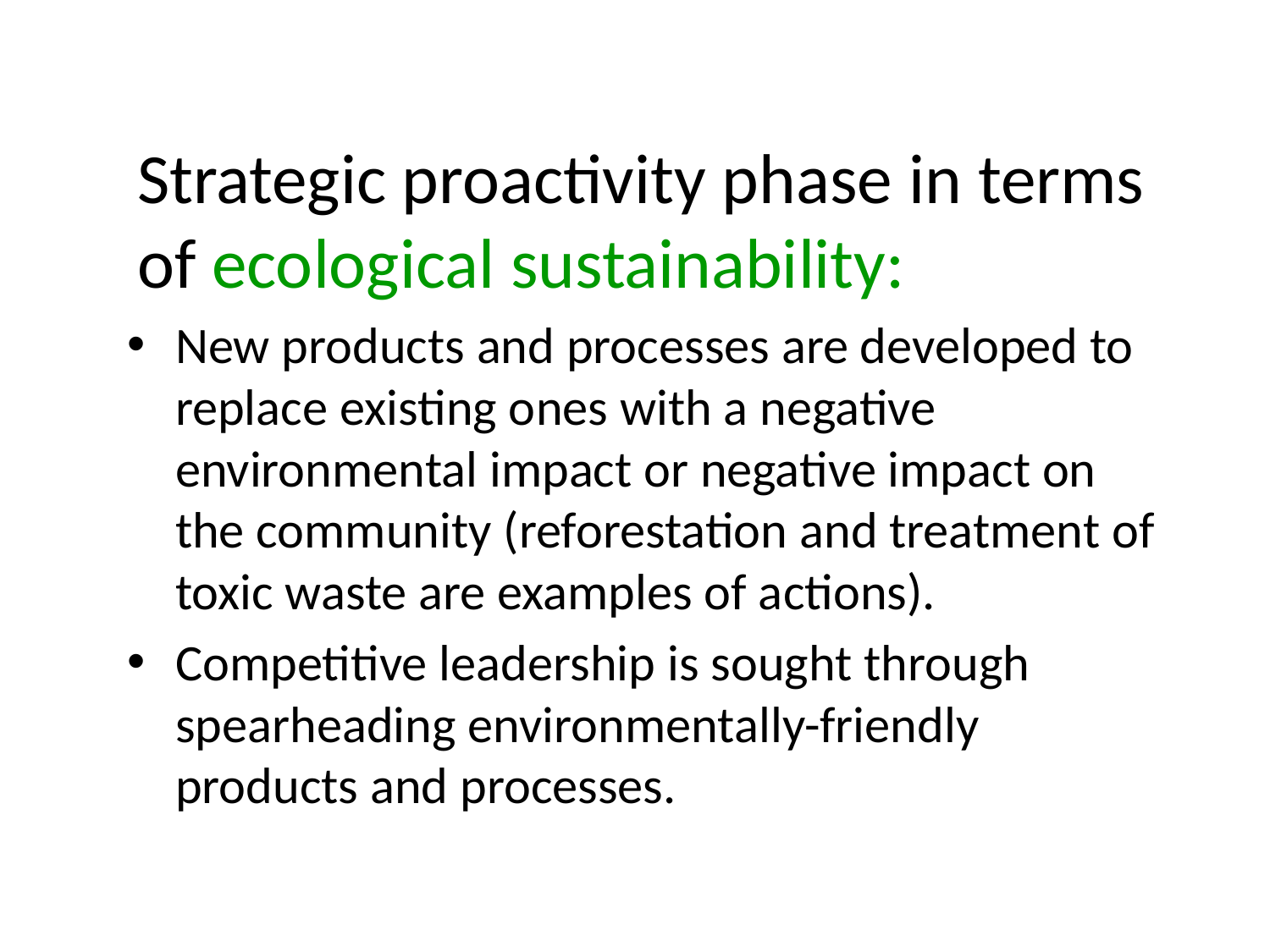

Strategic proactivity phase in terms of ecological sustainability:
New products and processes are developed to replace existing ones with a negative environmental impact or negative impact on the community (reforestation and treatment of toxic waste are examples of actions).
Competitive leadership is sought through spearheading environmentally-friendly products and processes.